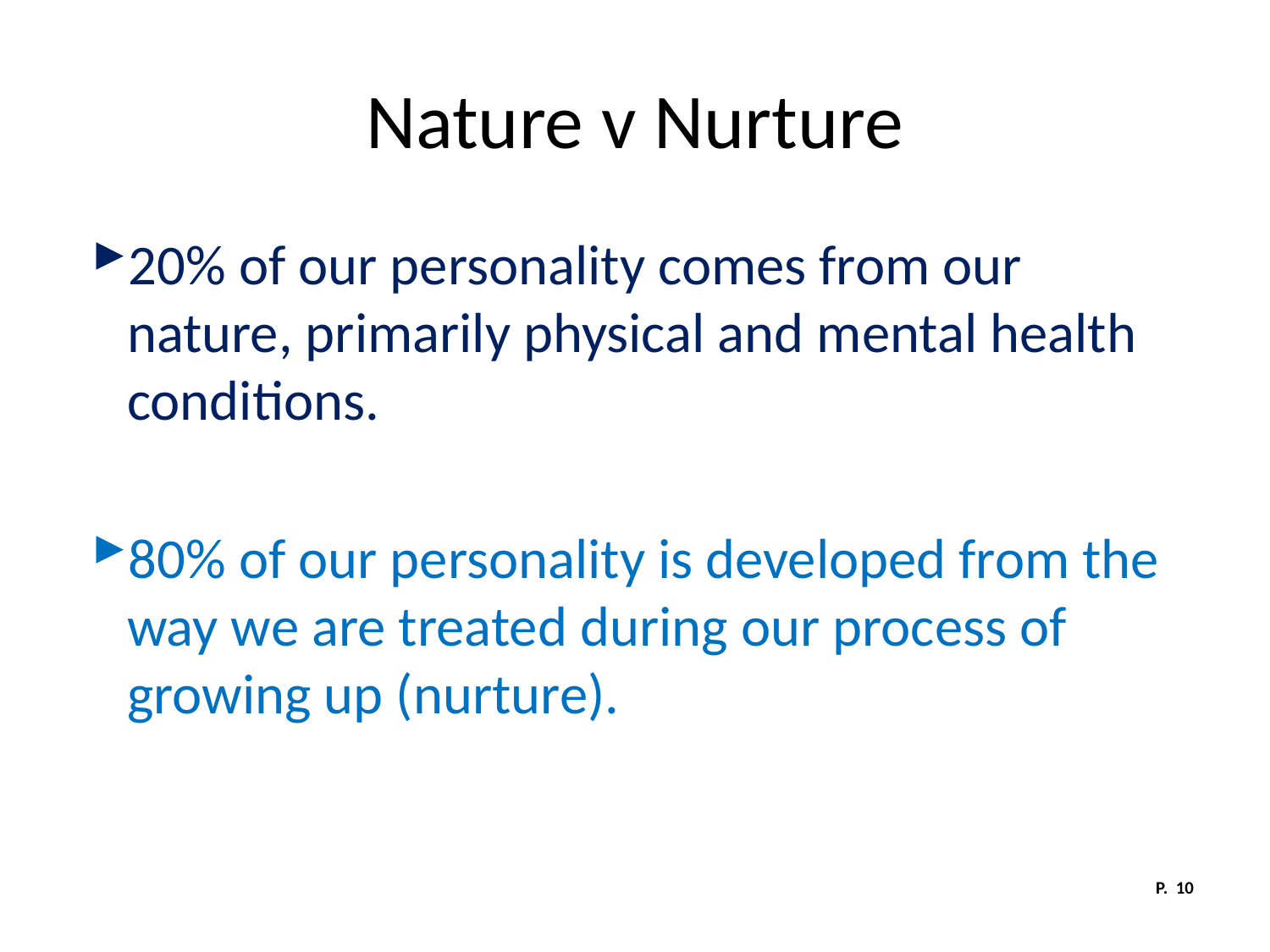

# Nature v Nurture
20% of our personality comes from our nature, primarily physical and mental health conditions.

80% of our personality is developed from the way we are treated during our process of growing up (nurture).

P.  10